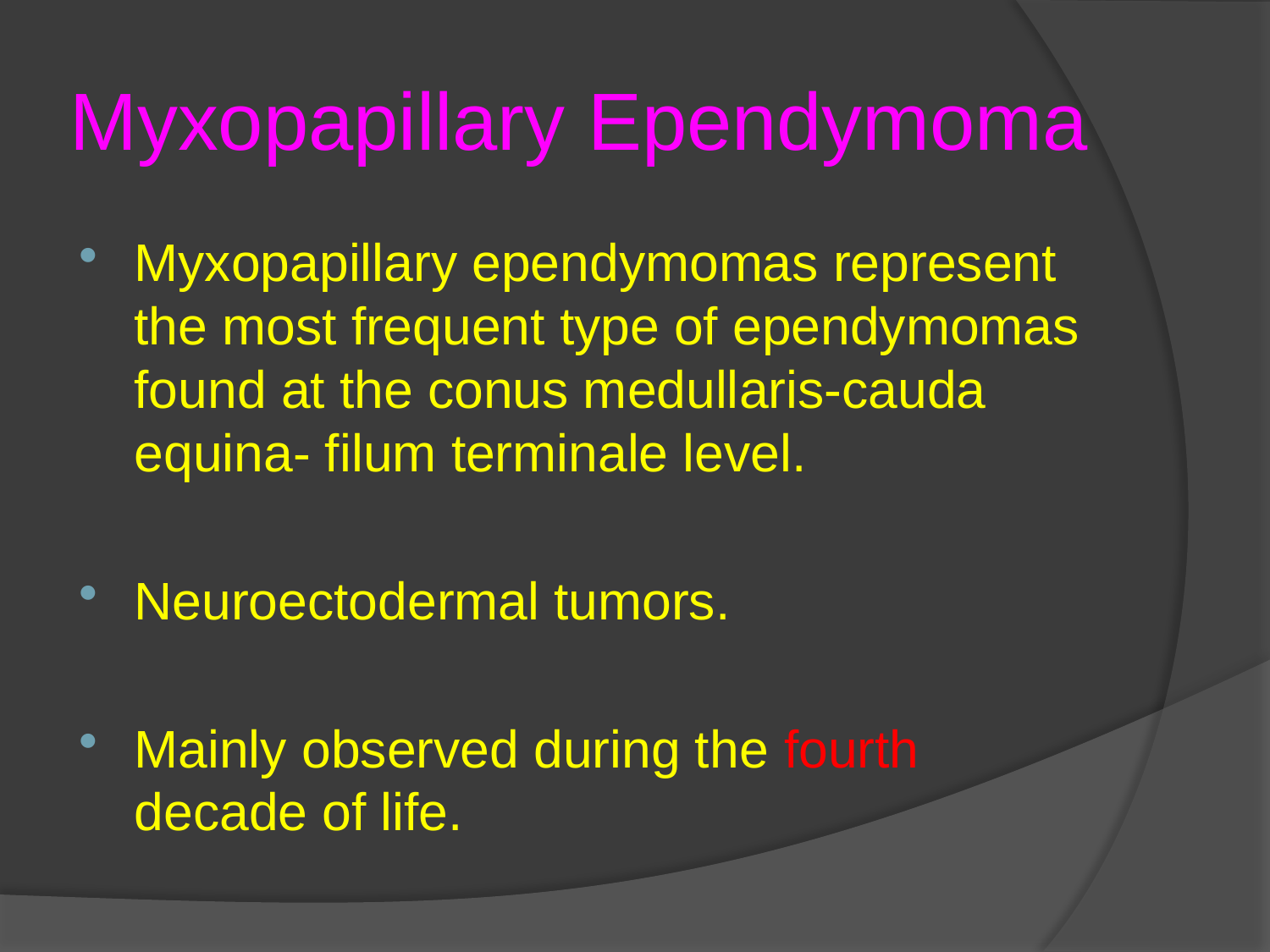

# Myxopapillary Ependymoma
Myxopapillary ependymomas represent the most frequent type of ependymomas found at the conus medullaris-cauda equina- filum terminale level.

Neuroectodermal tumors.

Mainly observed during the fourth decade of life.